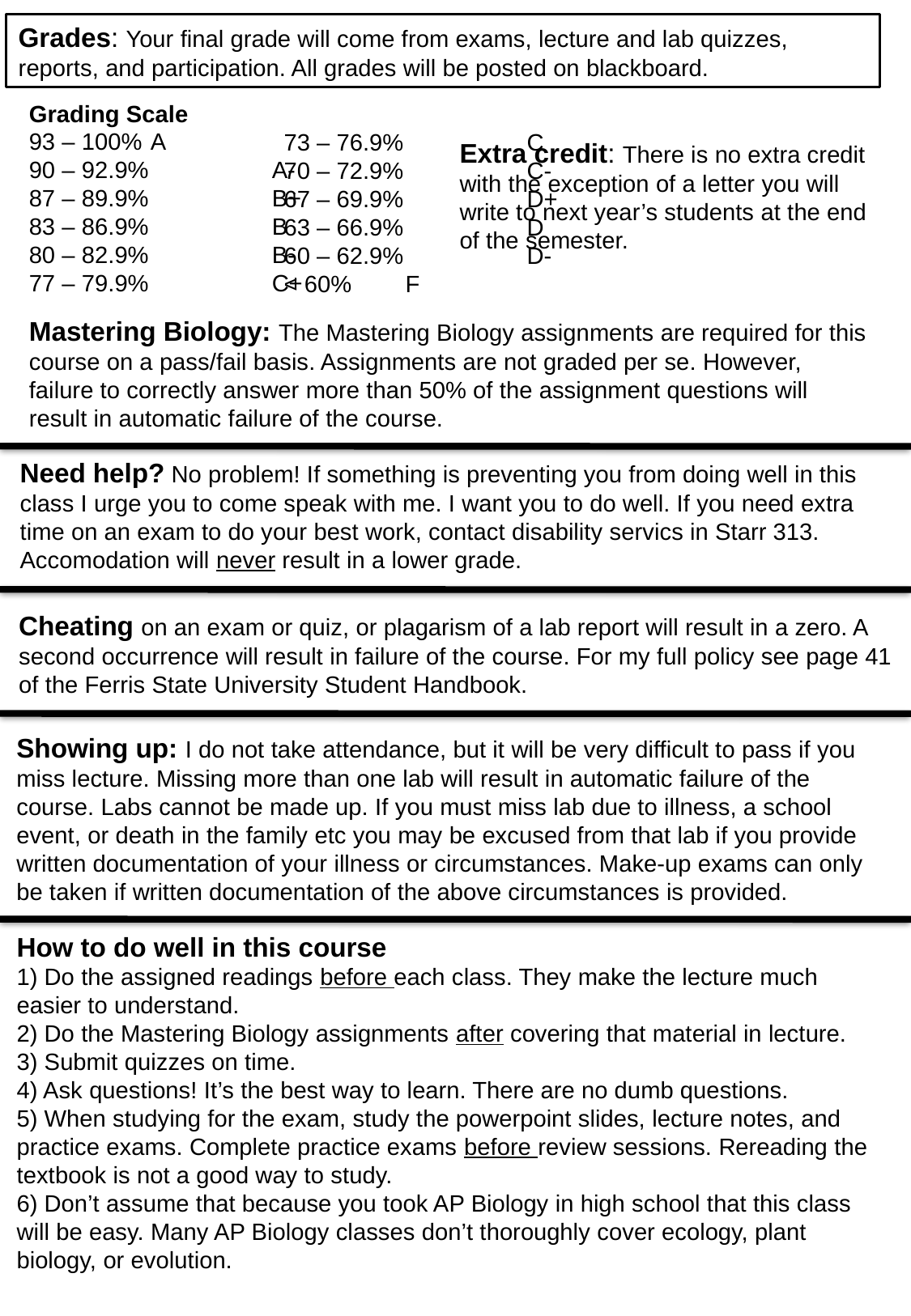

Grades: Your final grade will come from exams, lecture and lab quizzes, reports, and participation. All grades will be posted on blackboard.
Grading Scale
93 – 100% 	A
90 – 92.9% 	A-
87 – 89.9% 	B+
83 – 86.9% 	B
80 – 82.9% 	B-
77 – 79.9% 	C+
73 – 76.9% 	C
70 – 72.9% 	C-
67 – 69.9% 	D+
63 – 66.9% 	D
60 – 62.9% 	D-
< 60% 	F

Extra credit: There is no extra credit with the exception of a letter you will write to next year’s students at the end of the semester.

Mastering Biology: The Mastering Biology assignments are required for this course on a pass/fail basis. Assignments are not graded per se. However, failure to correctly answer more than 50% of the assignment questions will result in automatic failure of the course.

Need help? No problem! If something is preventing you from doing well in this class I urge you to come speak with me. I want you to do well. If you need extra time on an exam to do your best work, contact disability servics in Starr 313. Accomodation will never result in a lower grade.
Cheating on an exam or quiz, or plagarism of a lab report will result in a zero. A second occurrence will result in failure of the course. For my full policy see page 41 of the Ferris State University Student Handbook.
Showing up: I do not take attendance, but it will be very difficult to pass if you miss lecture. Missing more than one lab will result in automatic failure of the course. Labs cannot be made up. If you must miss lab due to illness, a school event, or death in the family etc you may be excused from that lab if you provide written documentation of your illness or circumstances. Make-up exams can only be taken if written documentation of the above circumstances is provided.
How to do well in this course
1) Do the assigned readings before each class. They make the lecture much easier to understand.
2) Do the Mastering Biology assignments after covering that material in lecture.
3) Submit quizzes on time.
4) Ask questions! It’s the best way to learn. There are no dumb questions.
5) When studying for the exam, study the powerpoint slides, lecture notes, and practice exams. Complete practice exams before review sessions. Rereading the textbook is not a good way to study.
6) Don’t assume that because you took AP Biology in high school that this class will be easy. Many AP Biology classes don’t thoroughly cover ecology, plant biology, or evolution.